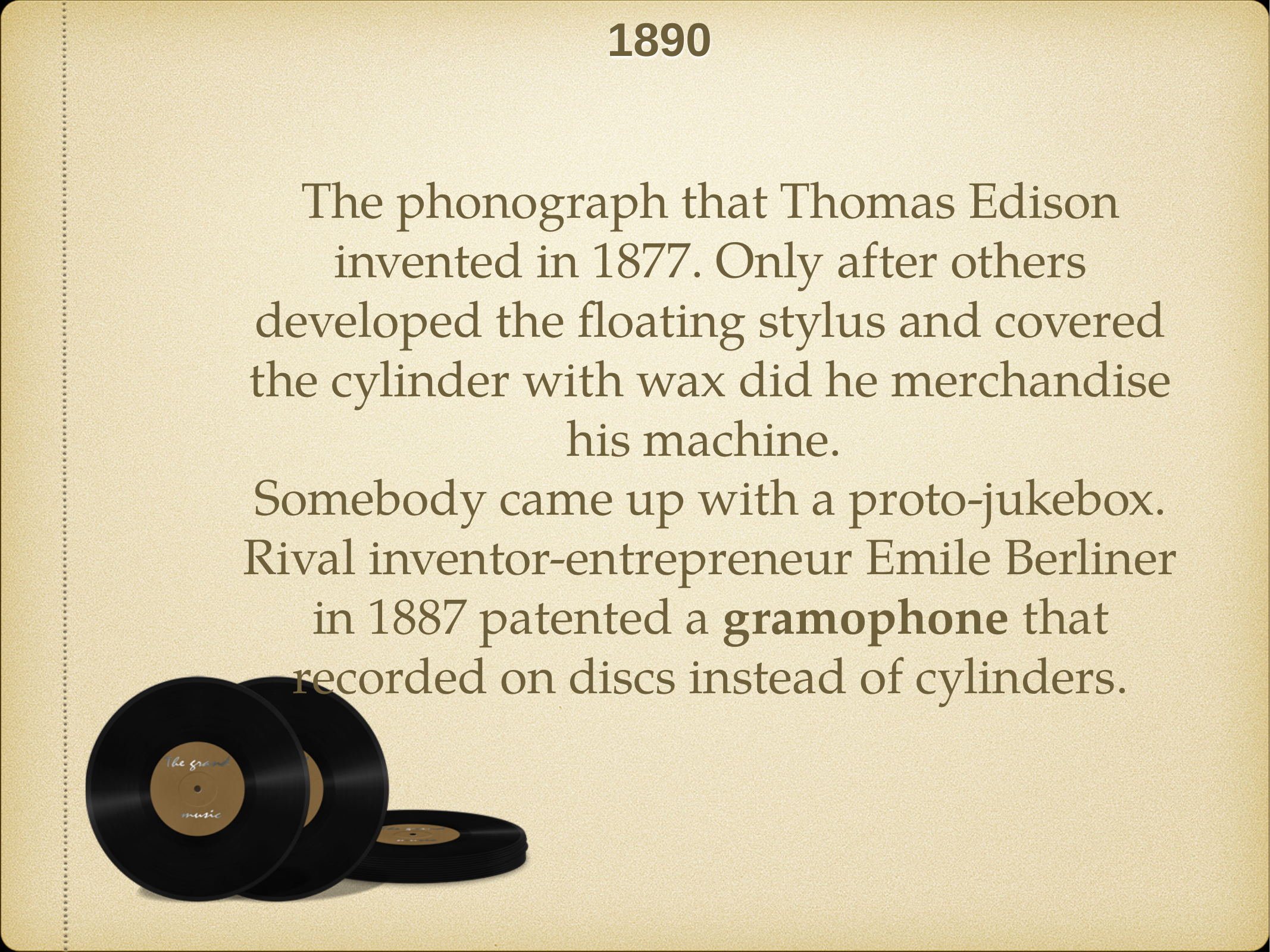

# 1890
The phonograph that Thomas Edison invented in 1877. Only after others developed the floating stylus and covered the cylinder with wax did he merchandise his machine.
Somebody came up with a proto-jukebox. Rival inventor-entrepreneur Emile Berliner in 1887 patented a gramophone that recorded on discs instead of cylinders.